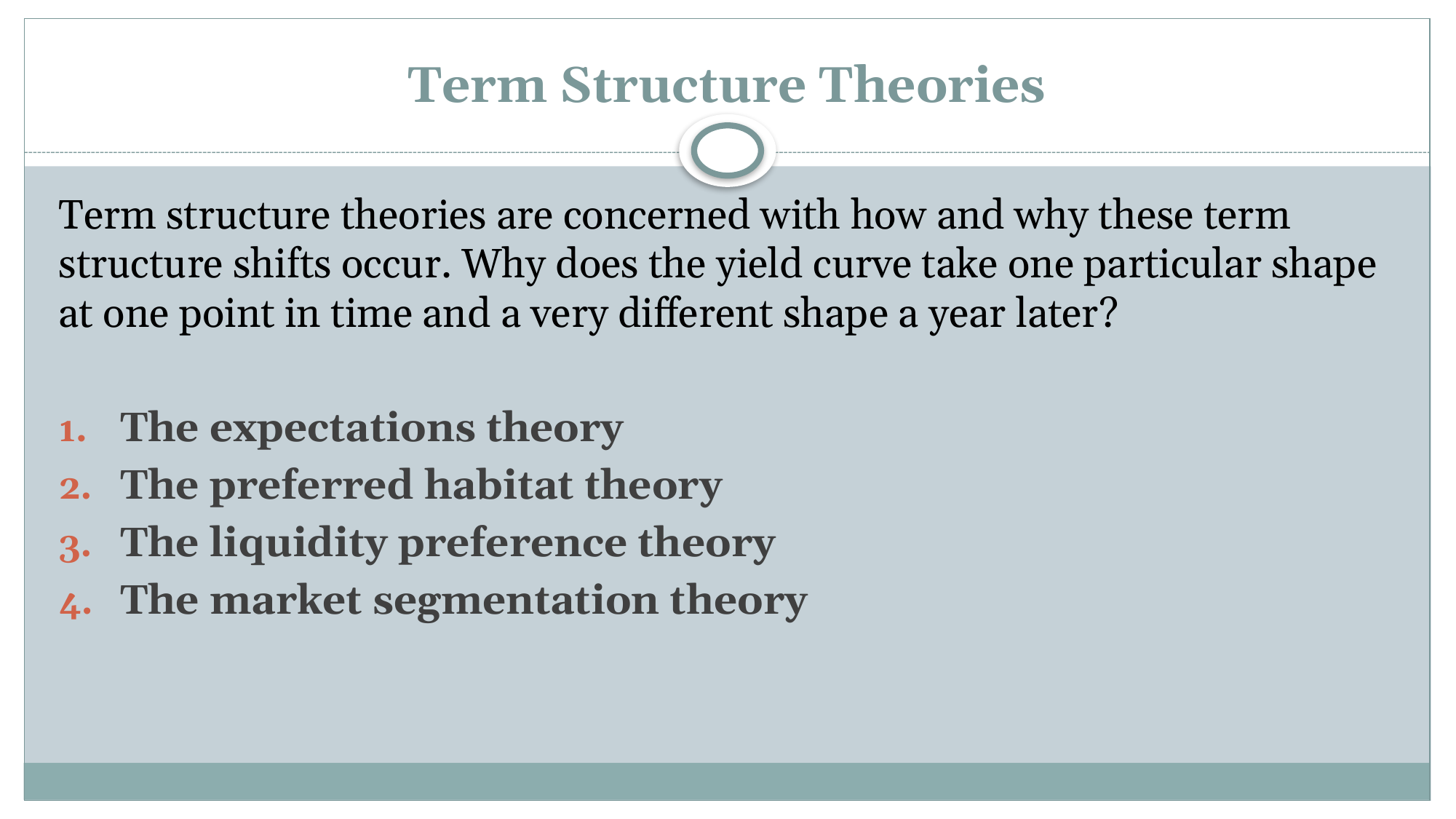

# Term Structure Theories
Term structure theories are concerned with how and why these term structure shifts occur. Why does the yield curve take one particular shape at one point in time and a very different shape a year later?

The expectations theory
The preferred habitat theory
The liquidity preference theory
The market segmentation theory